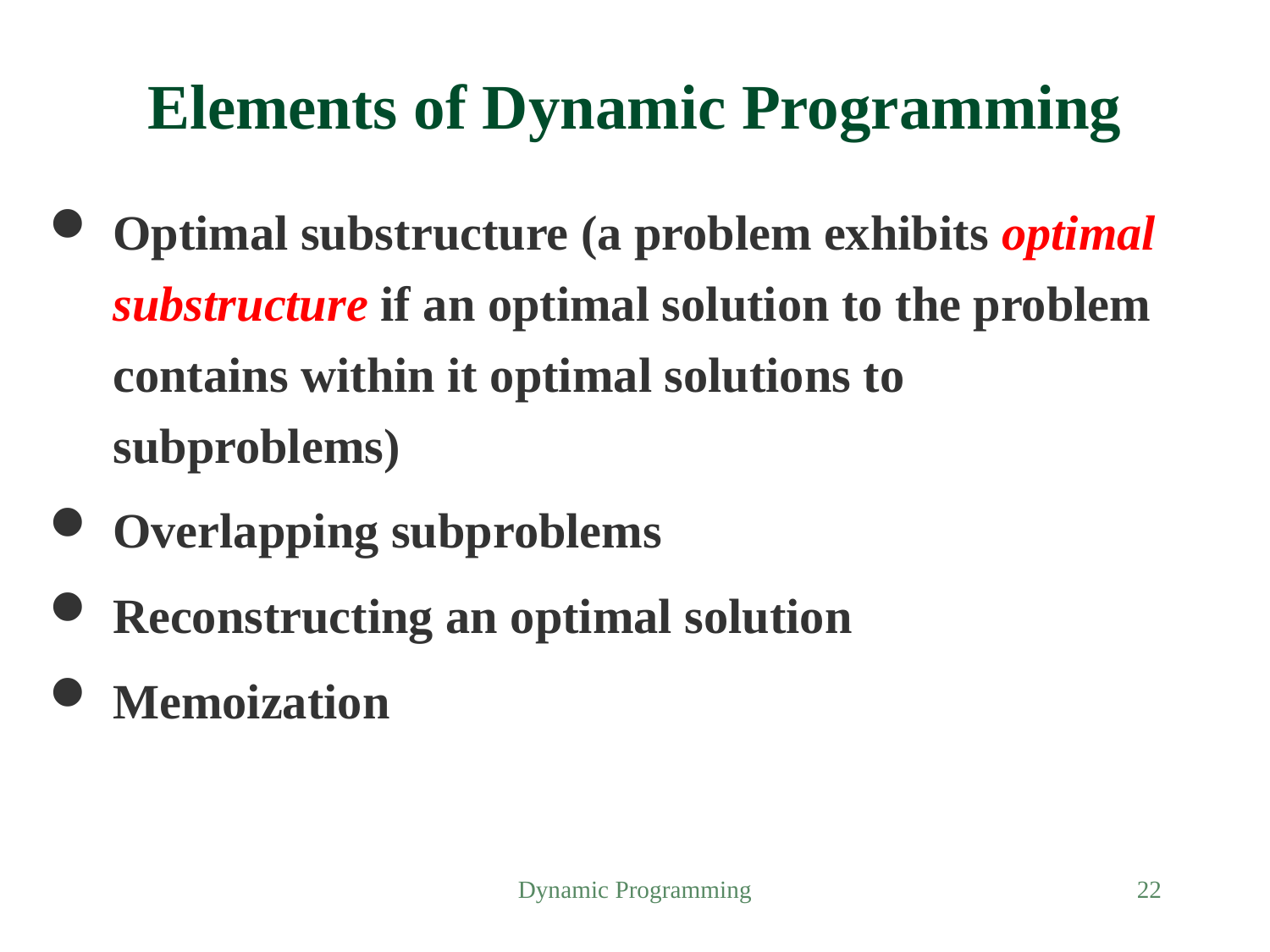

# Elements of Dynamic Programming
Optimal substructure (a problem exhibits optimal substructure if an optimal solution to the problem contains within it optimal solutions to subproblems)
Overlapping subproblems
Reconstructing an optimal solution
Memoization
Dynamic Programming
22